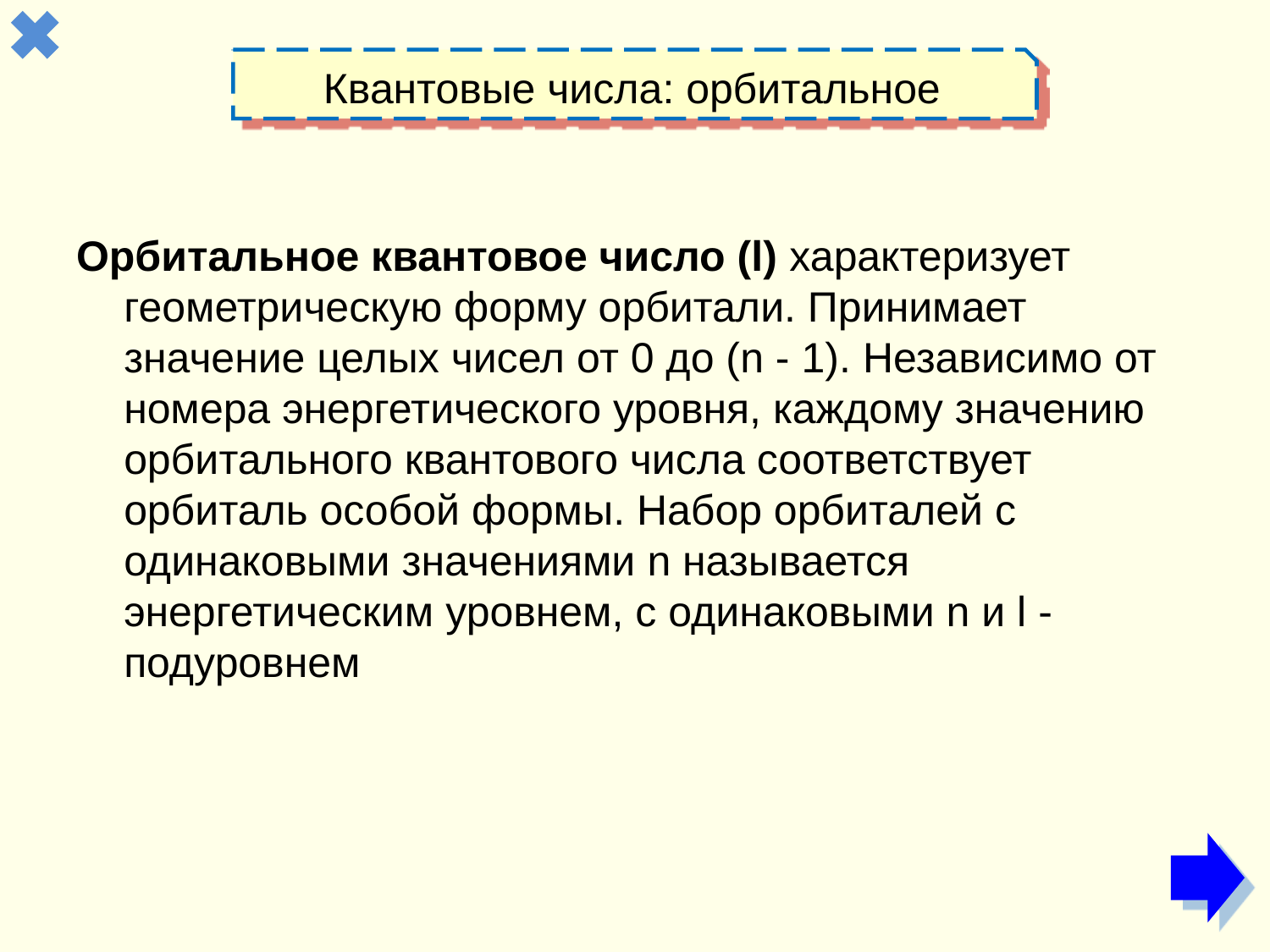

Квантовые числа: орбитальное
Орбитальное квантовое число (l) характеризует геометрическую форму орбитали. Принимает значение целых чисел от 0 до (n - 1). Независимо от номера энергетического уровня, каждому значению орбитального квантового числа соответствует орбиталь особой формы. Набор орбиталей с одинаковыми значениями n называется энергетическим уровнем, c одинаковыми n и l - подуровнем